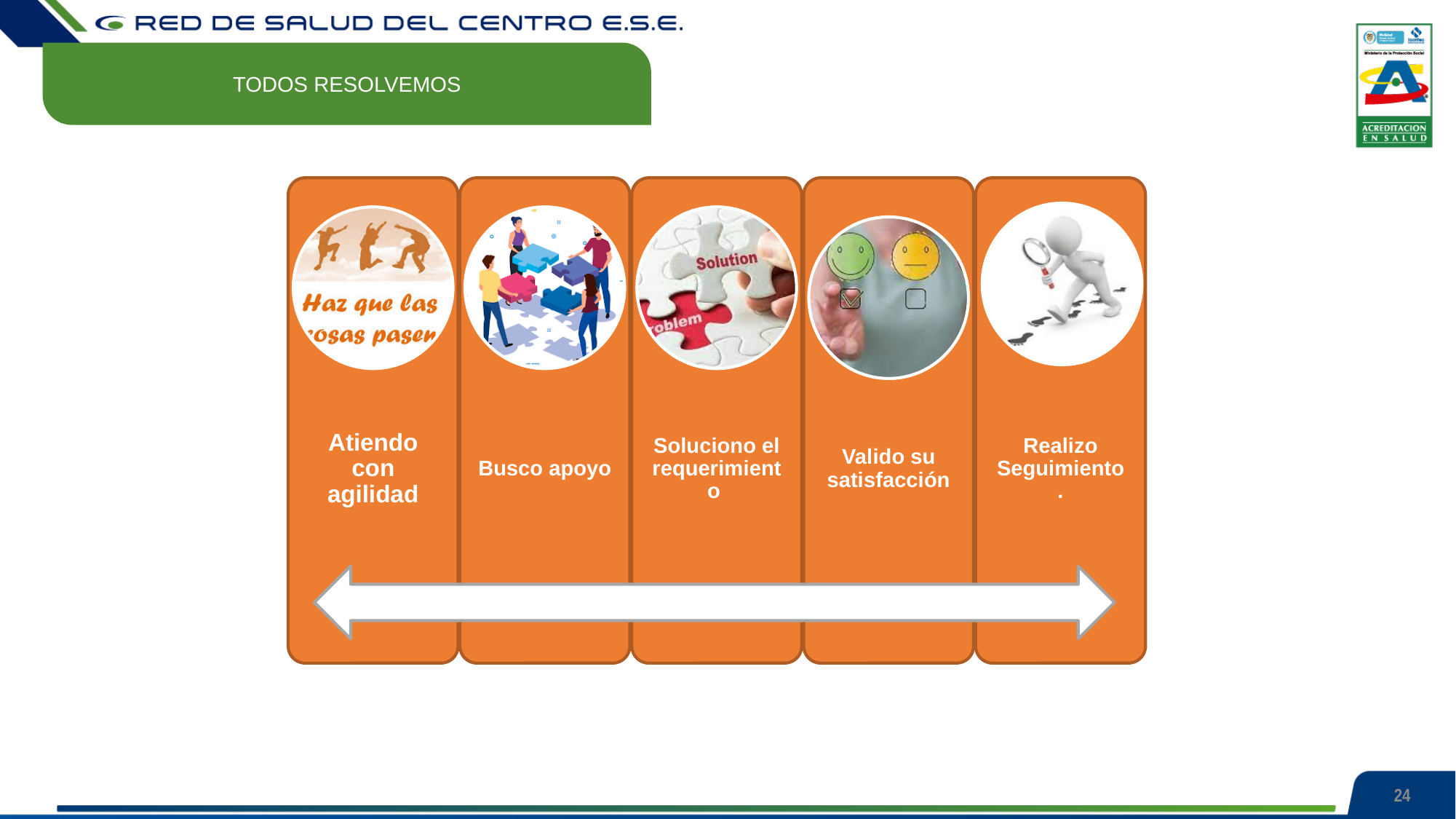

TODOS RESOLVEMOS
Atiendo con agilidad
Busco apoyo
Soluciono el requerimiento
Realizo Seguimiento .
Valido su satisfacción
24